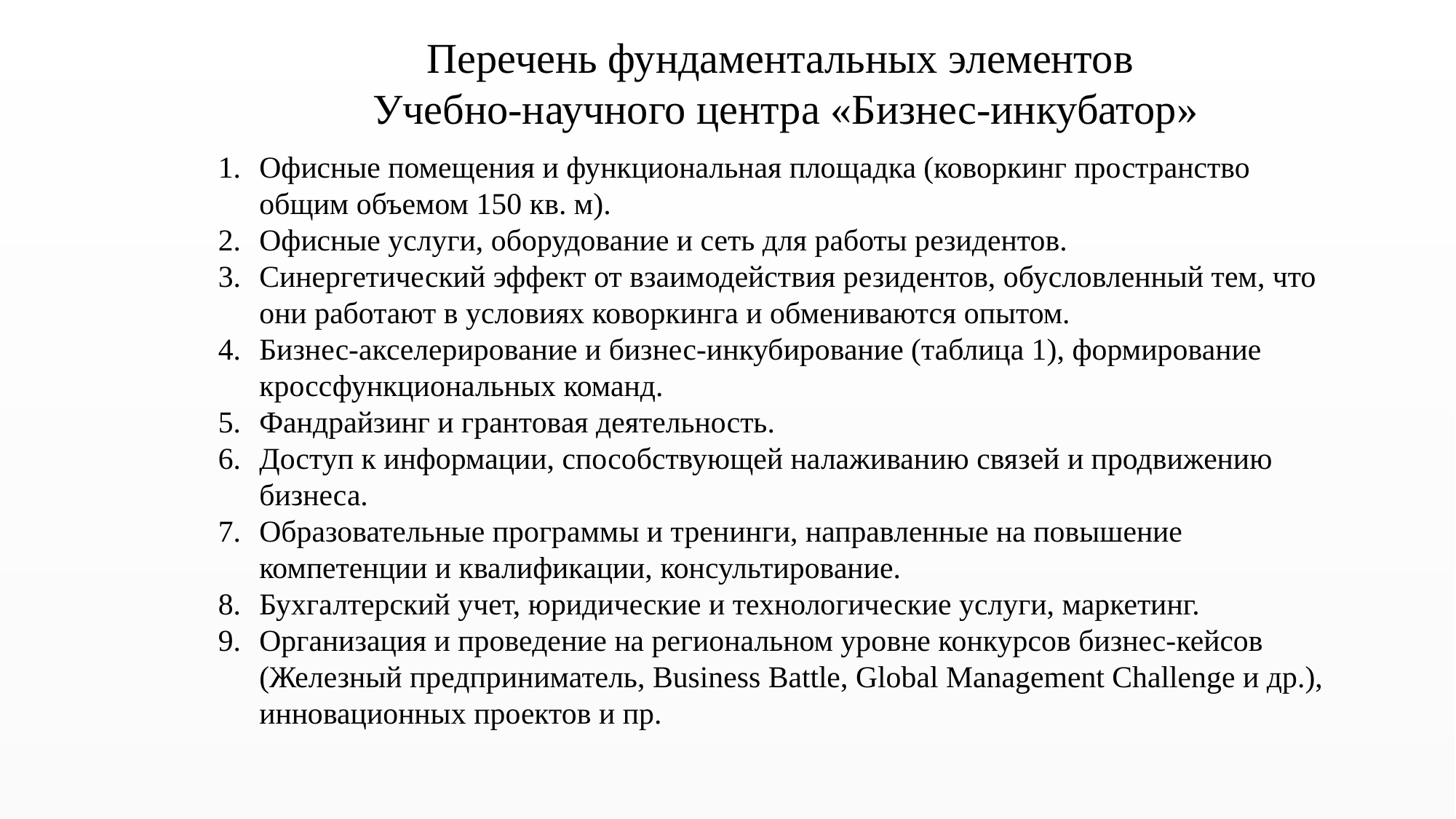

Перечень фундаментальных элементов
 Учебно-научного центра «Бизнес-инкубатор»

Офисные помещения и функциональная площадка (коворкинг пространство общим объемом 150 кв. м).
Офисные услуги, оборудование и сеть для работы резидентов.
Синергетический эффект от взаимодействия резидентов, обусловленный тем, что они работают в условиях коворкинга и обмениваются опытом.
Бизнес-акселерирование и бизнес-инкубирование (таблица 1), формирование кроссфункциональных команд.
Фандрайзинг и грантовая деятельность.
Доступ к информации, способствующей налаживанию связей и продвижению бизнеса.
Образовательные программы и тренинги, направленные на повышение компетенции и квалификации, консультирование.
Бухгалтерский учет, юридические и технологические услуги, маркетинг.
Организация и проведение на региональном уровне конкурсов бизнес-кейсов (Железный предприниматель, Business Battle, Global Management Challenge и др.), инновационных проектов и пр.